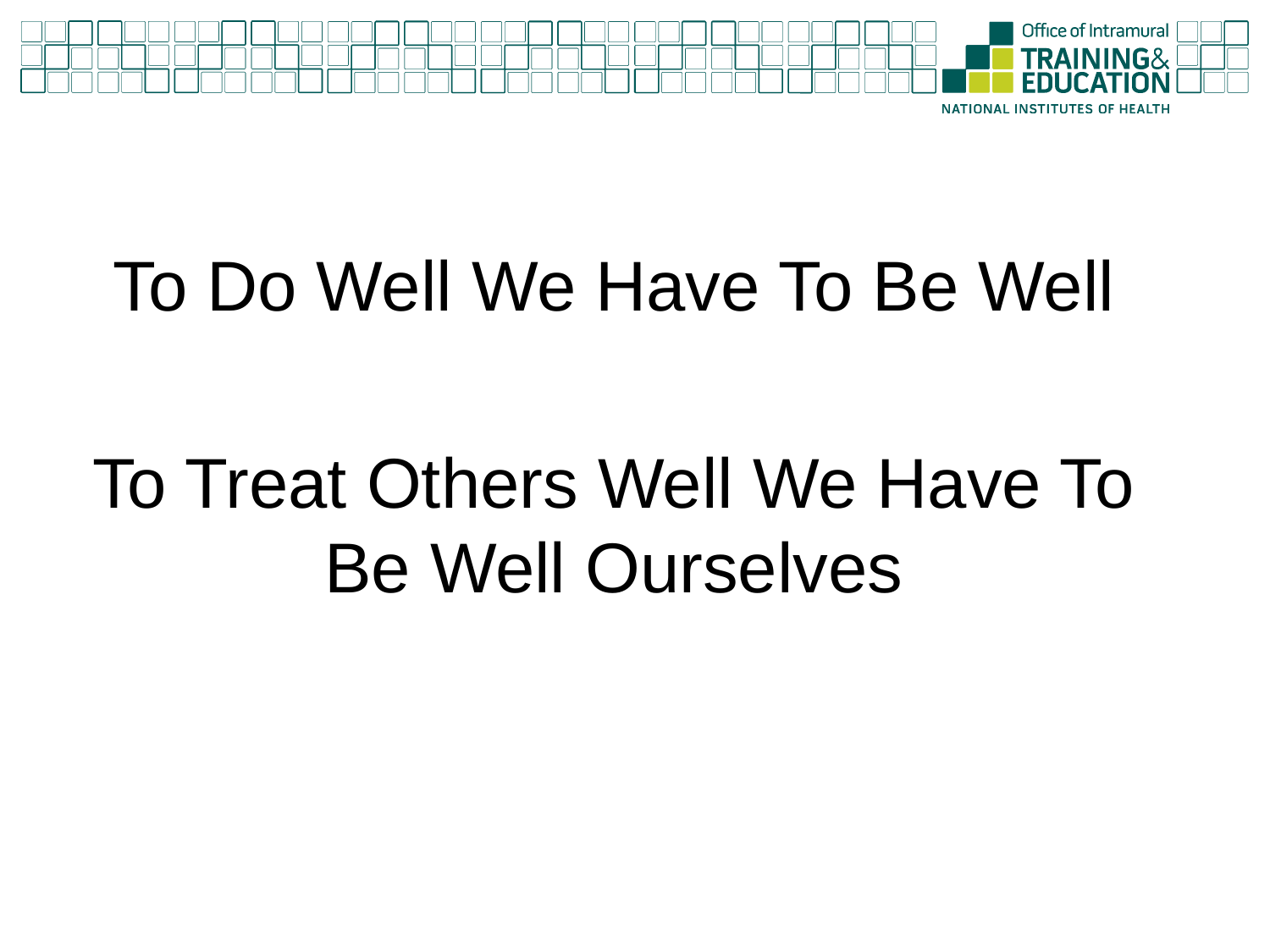

To Do Well We Have To Be Well

To Treat Others Well We Have To Be Well Ourselves